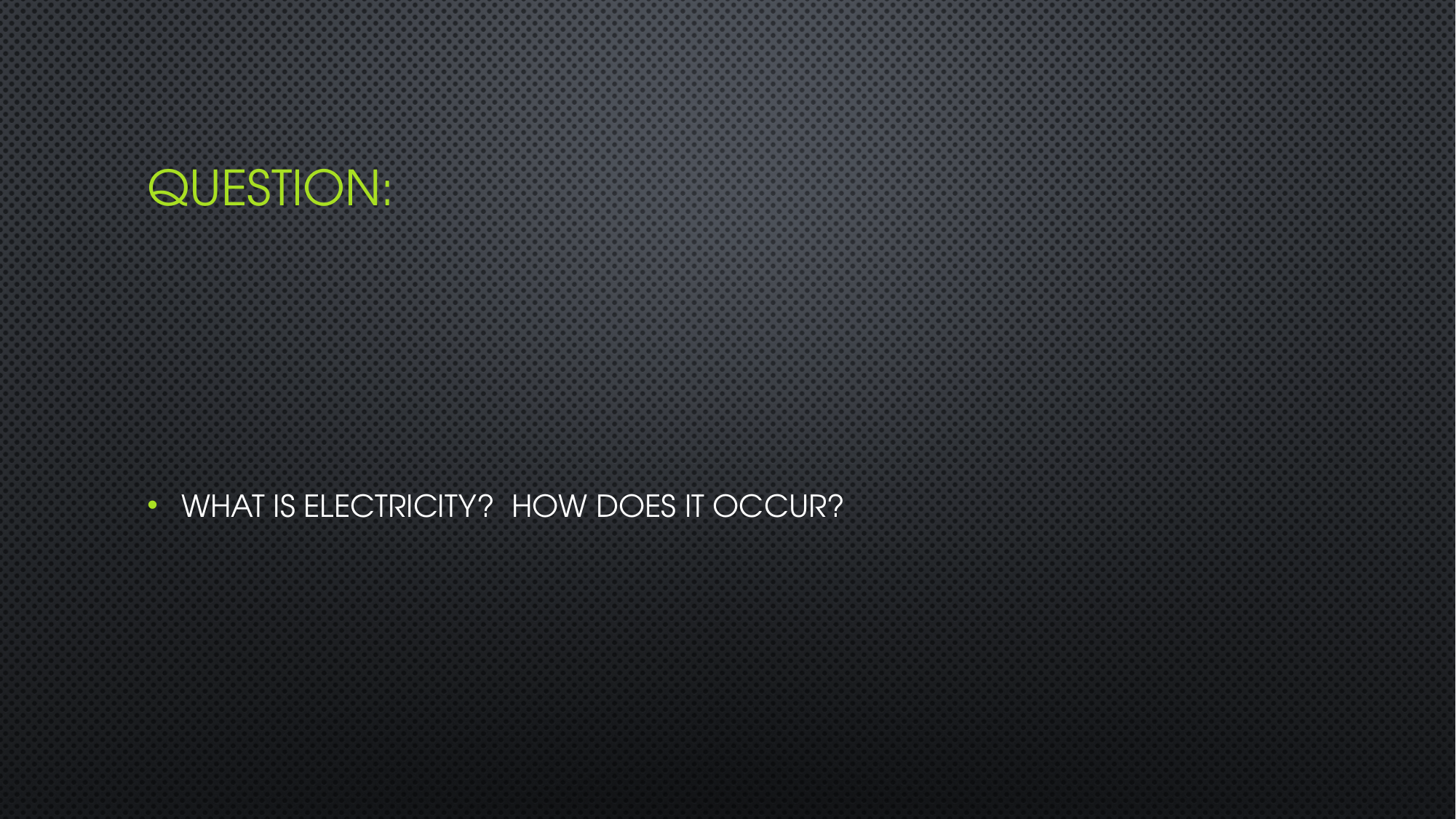

# Question:
What is electricity?  How does it occur?